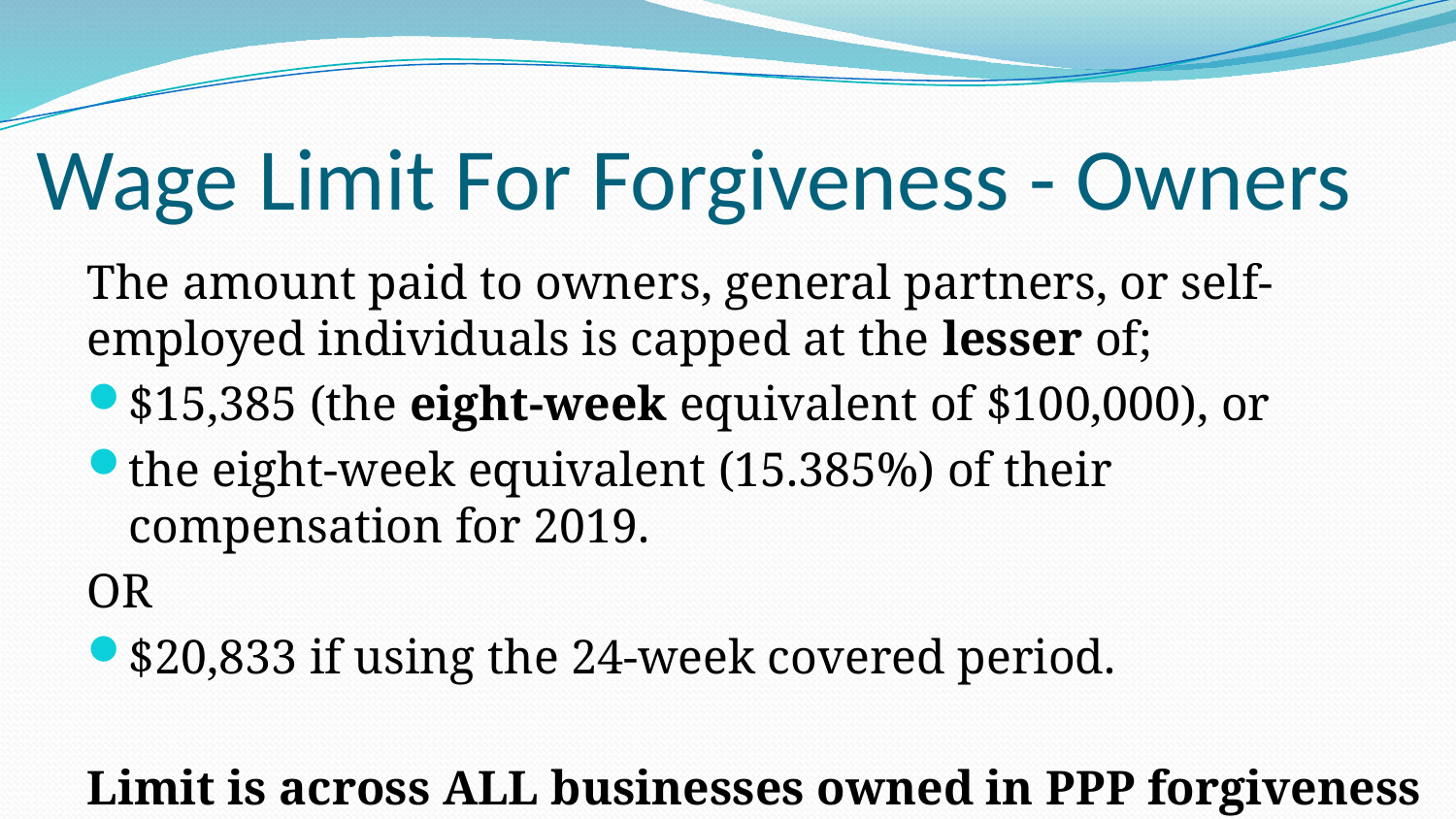

# Wage Limit For Forgiveness - Owners
The amount paid to owners, general partners, or self-employed individuals is capped at the lesser of;
$15,385 (the eight-week equivalent of $100,000), or
the eight-week equivalent (15.385%) of their compensation for 2019.
OR
$20,833 if using the 24-week covered period.

Limit is across ALL businesses owned in PPP forgiveness